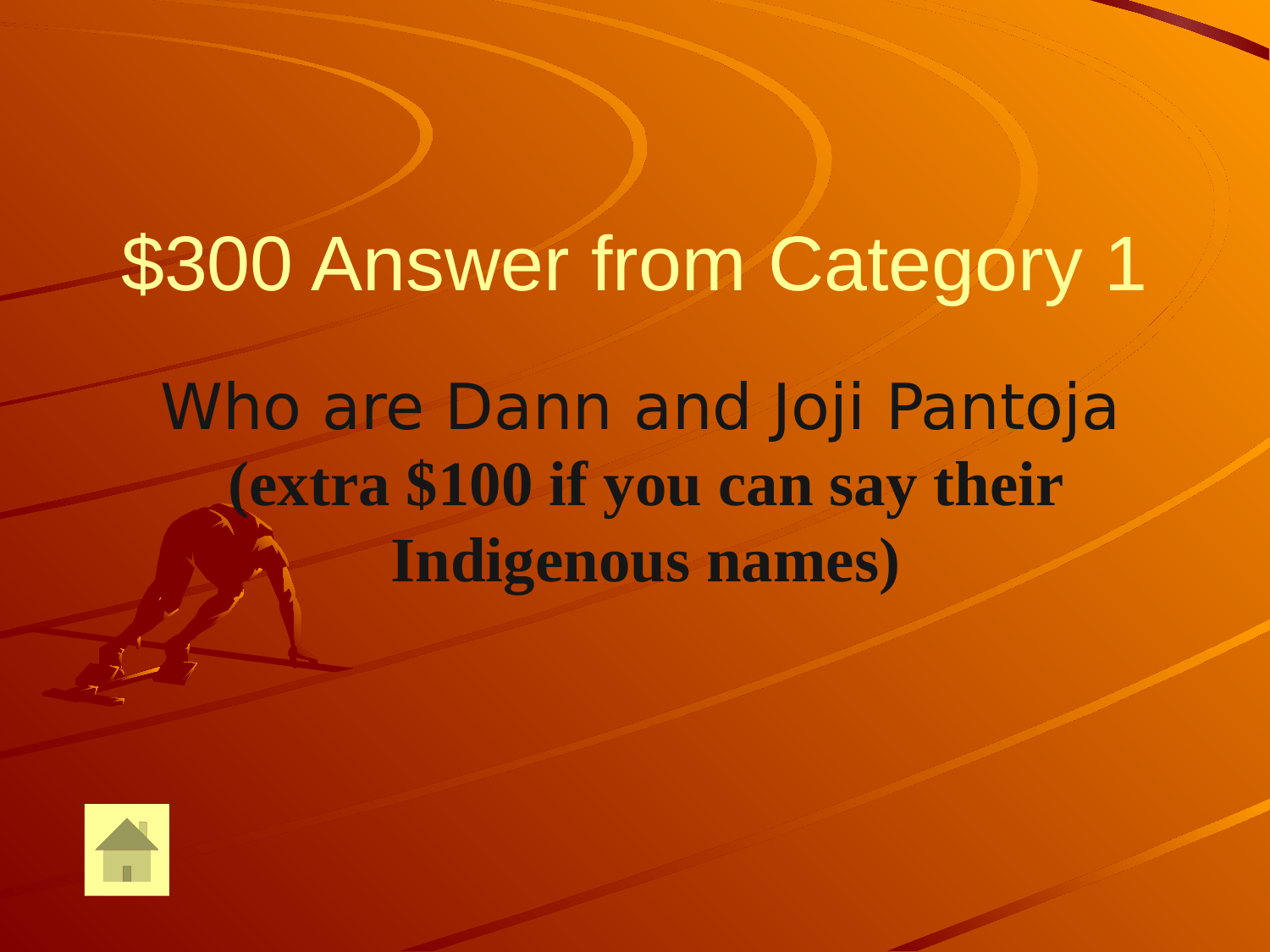

# $300 Answer from Category 1
 Who are Dann and Joji Pantoja
(extra $100 if you can say their Indigenous names)